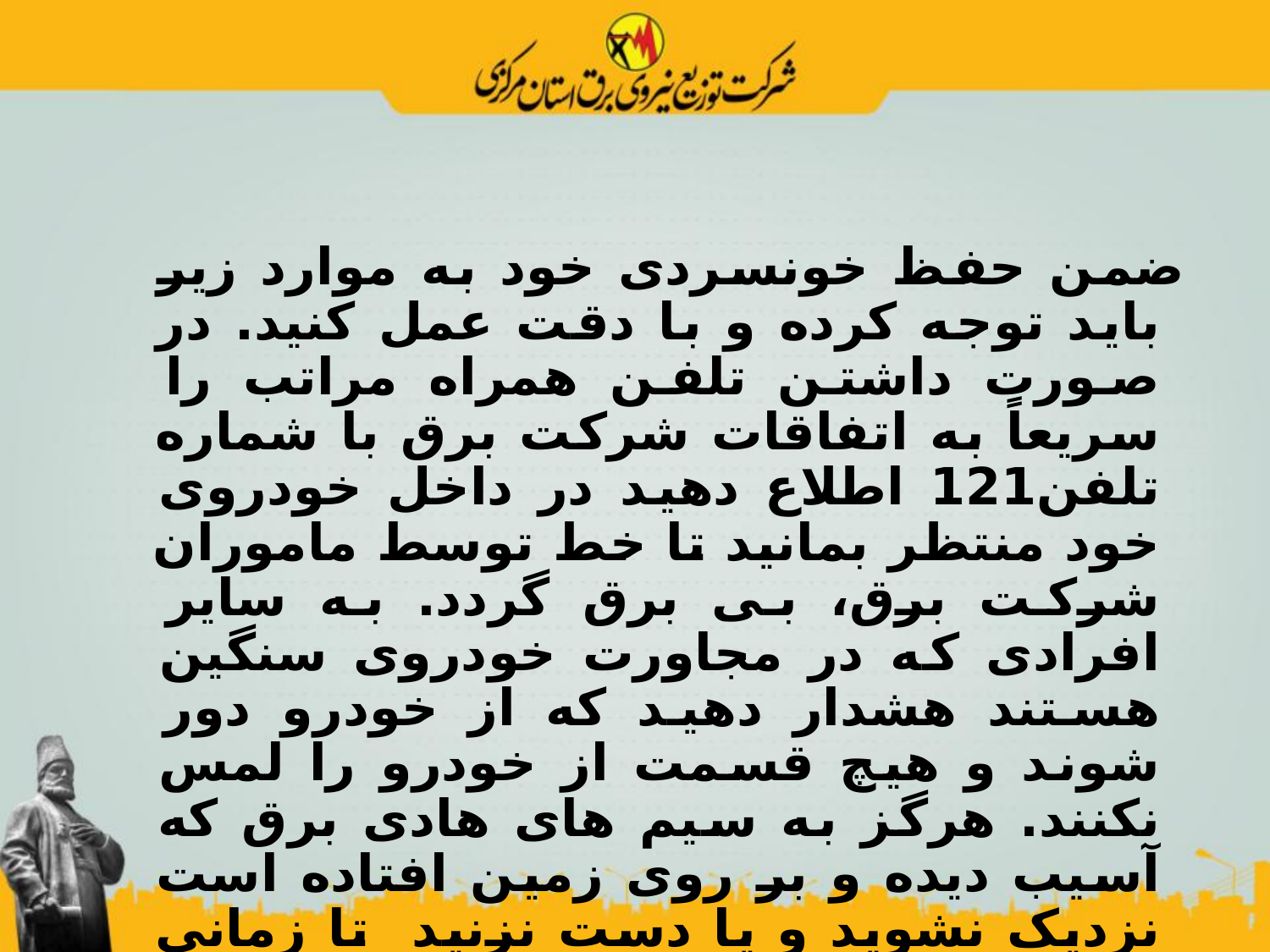

ضمن حفظ خونسردی خود به موارد زیر باید توجه کرده و با دقت عمل کنید. در صورت داشتن تلفن همراه مراتب را سریعاً به اتفاقات شرکت برق با شماره تلفن121 اطلاع دهید در داخل خودروی خود منتظر بمانید تا خط توسط ماموران شرکت برق، بی برق گردد. به سایر افرادی که در مجاورت خودروی سنگین هستند هشدار دهید که از خودرو دور شوند و هیچ قسمت از خودرو را لمس نکنند. هرگز به سیم های هادی برق که آسیب دیده و بر روی زمین افتاده است نزدیک نشوید و یا دست نزنید  تا زمانی که اعلام گردد شرایط ایمن گردیده هیچ اقدامی انجام ندهید.